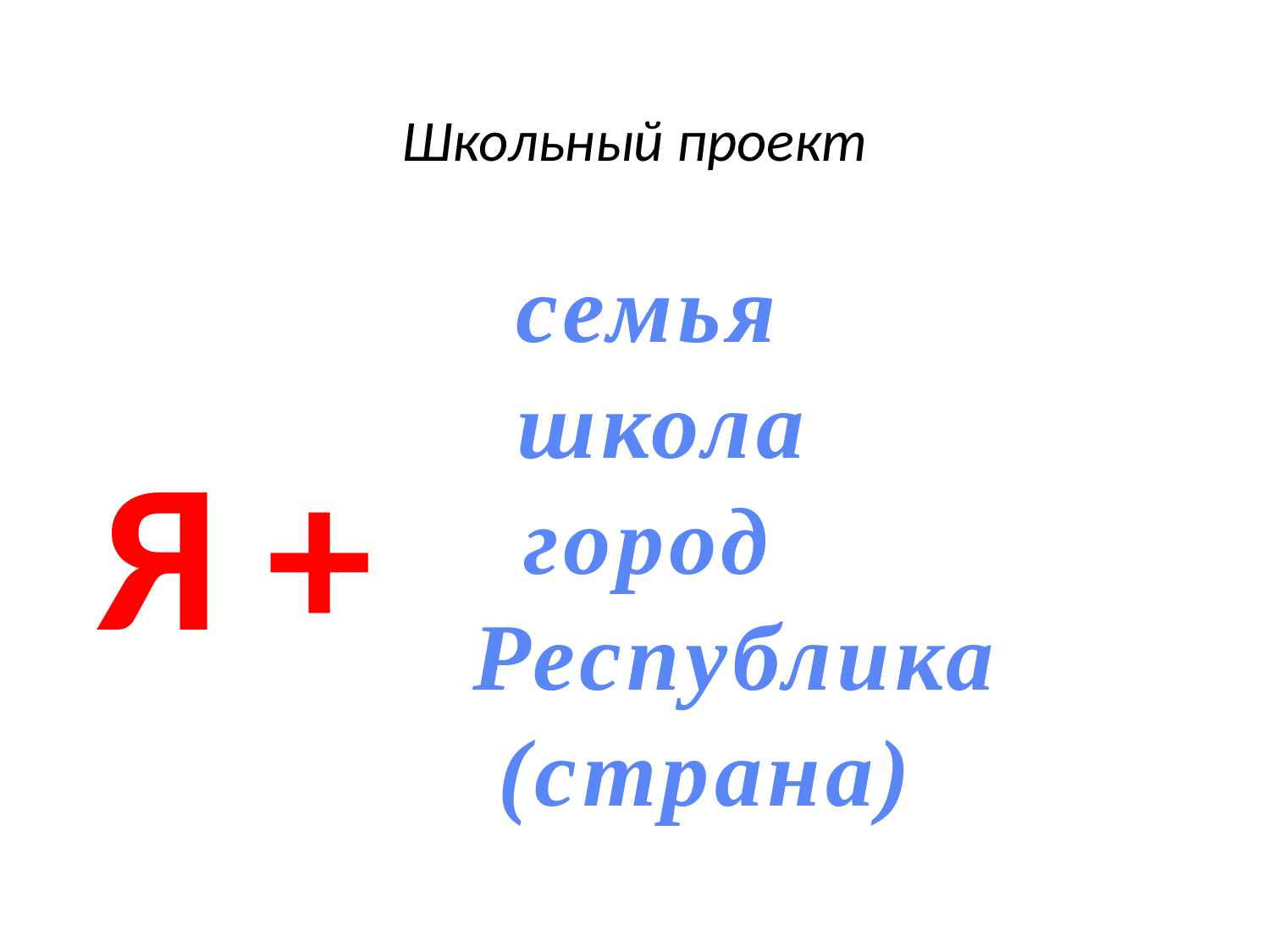

# Школьный проект
семья
 школа
город
        Республика
    (страна)
Я +